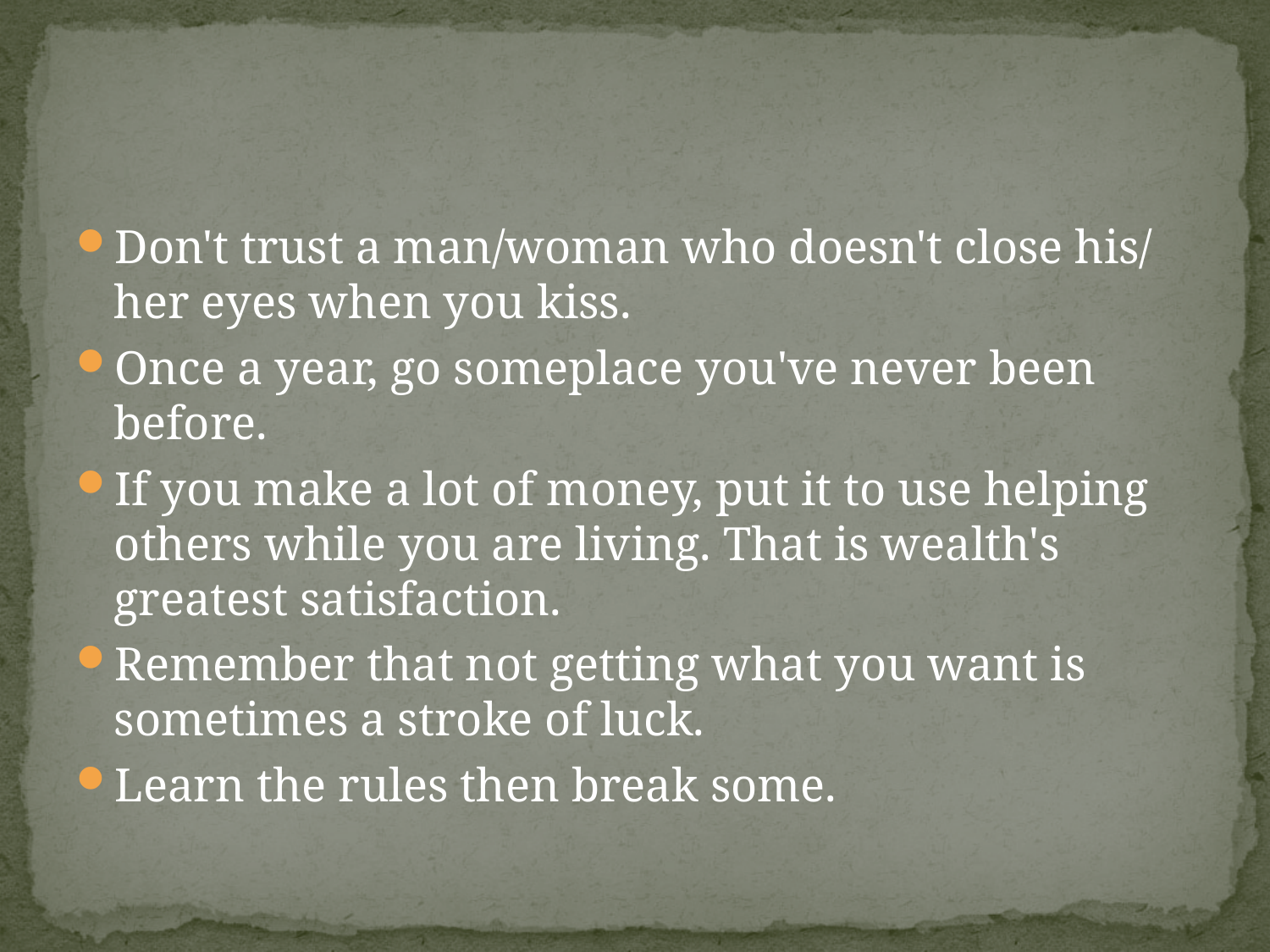

#
Don't trust a man/woman who doesn't close his/her eyes when you kiss.
Once a year, go someplace you've never been before.
If you make a lot of money, put it to use helping others while you are living. That is wealth's greatest satisfaction.
Remember that not getting what you want is sometimes a stroke of luck.
Learn the rules then break some.